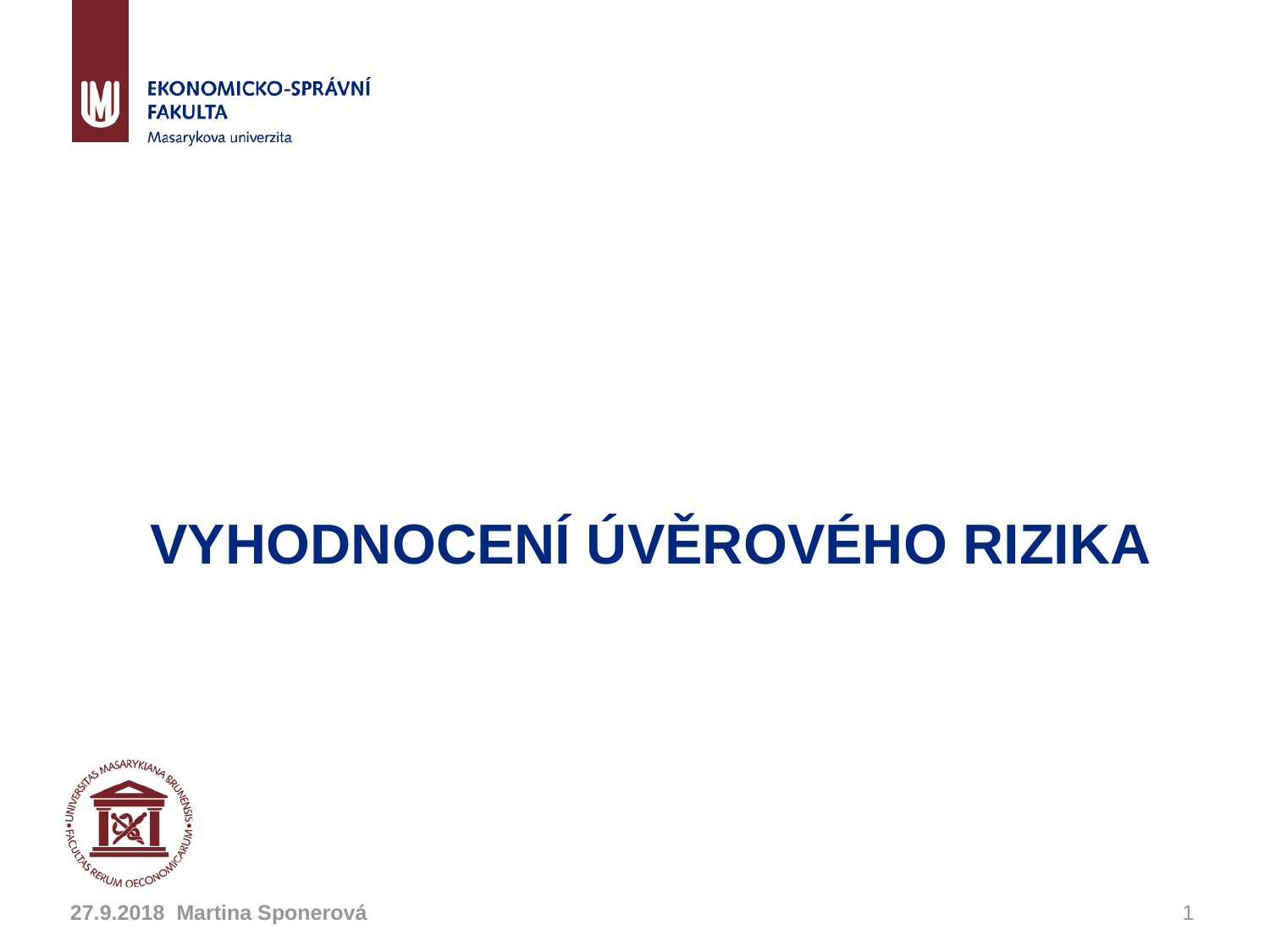

# VYHODNOCENÍ ÚVĚROVÉHO RIZIKA
27.9.2018  Martina Sponerová
1